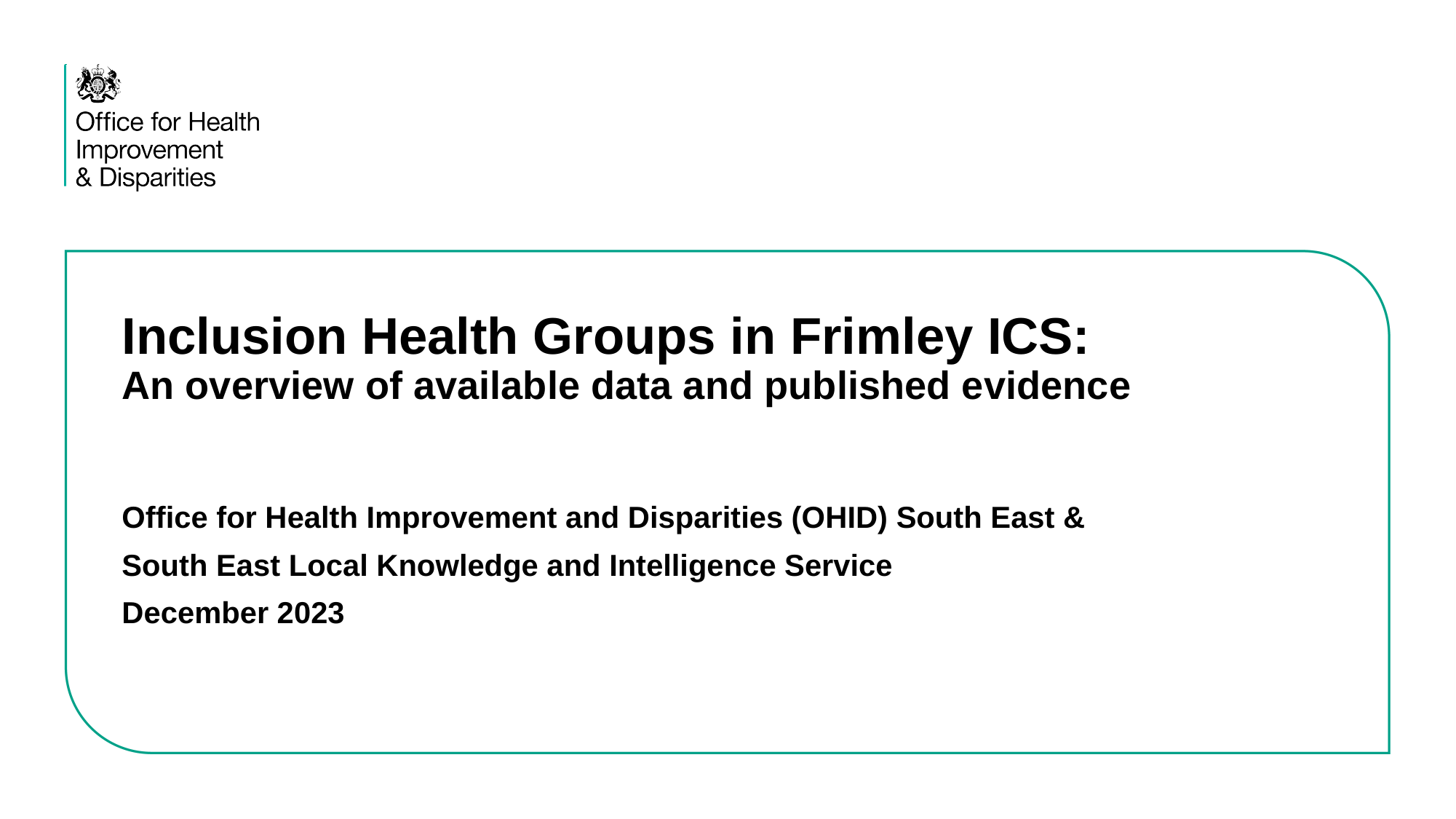

# Inclusion Health Groups in Frimley ICS: An overview of available data and published evidence
Office for Health Improvement and Disparities (OHID) South East &
South East Local Knowledge and Intelligence Service
December 2023